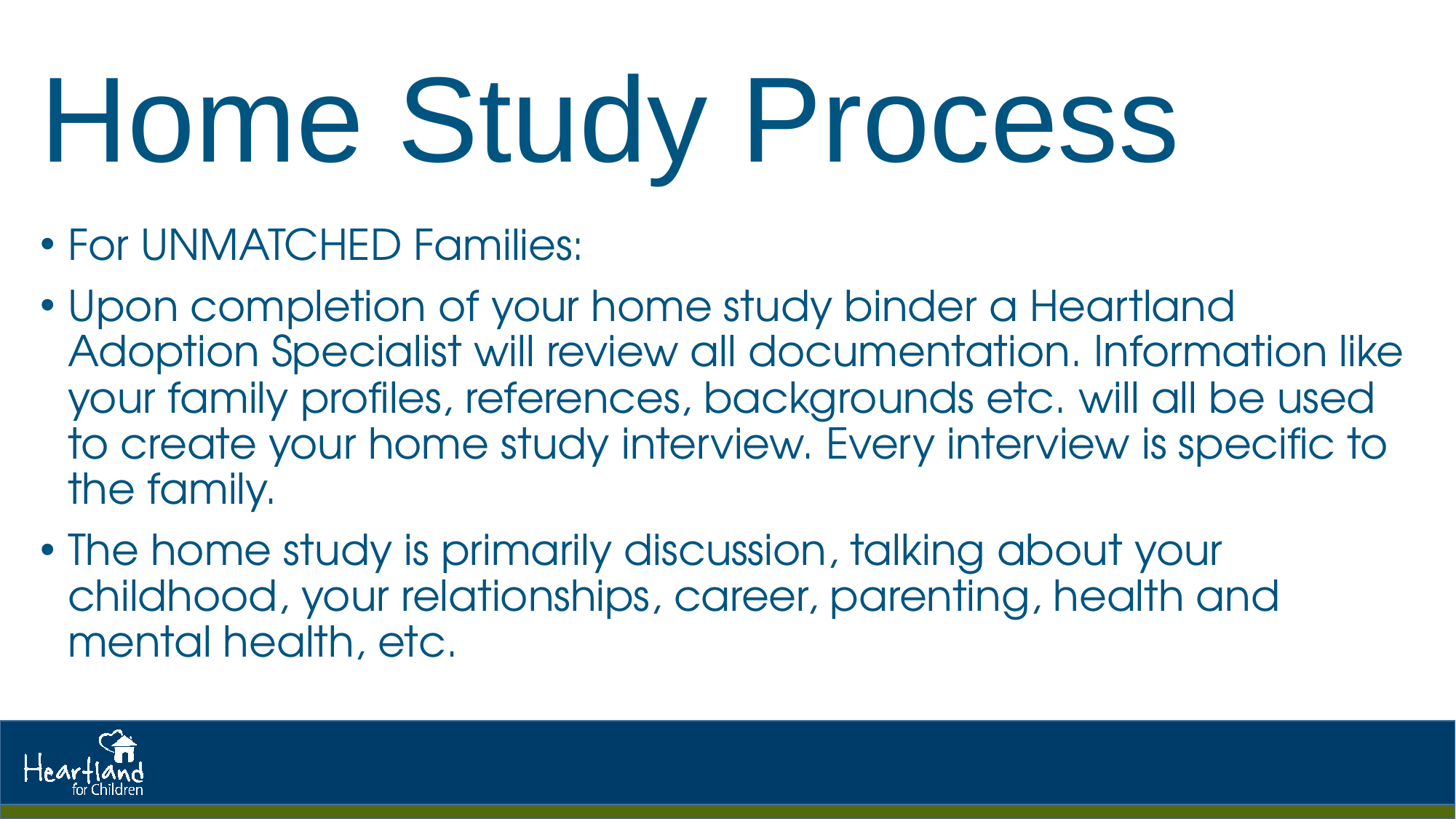

# Home Study Process
For UNMATCHED Families:
Upon completion of your home study binder a Heartland Adoption Specialist will review all documentation. Information like your family profiles, references, backgrounds etc. will all be used to create your home study interview. Every interview is specific to the family.
The home study is primarily discussion, talking about your childhood, your relationships, career, parenting, health and mental health, etc.